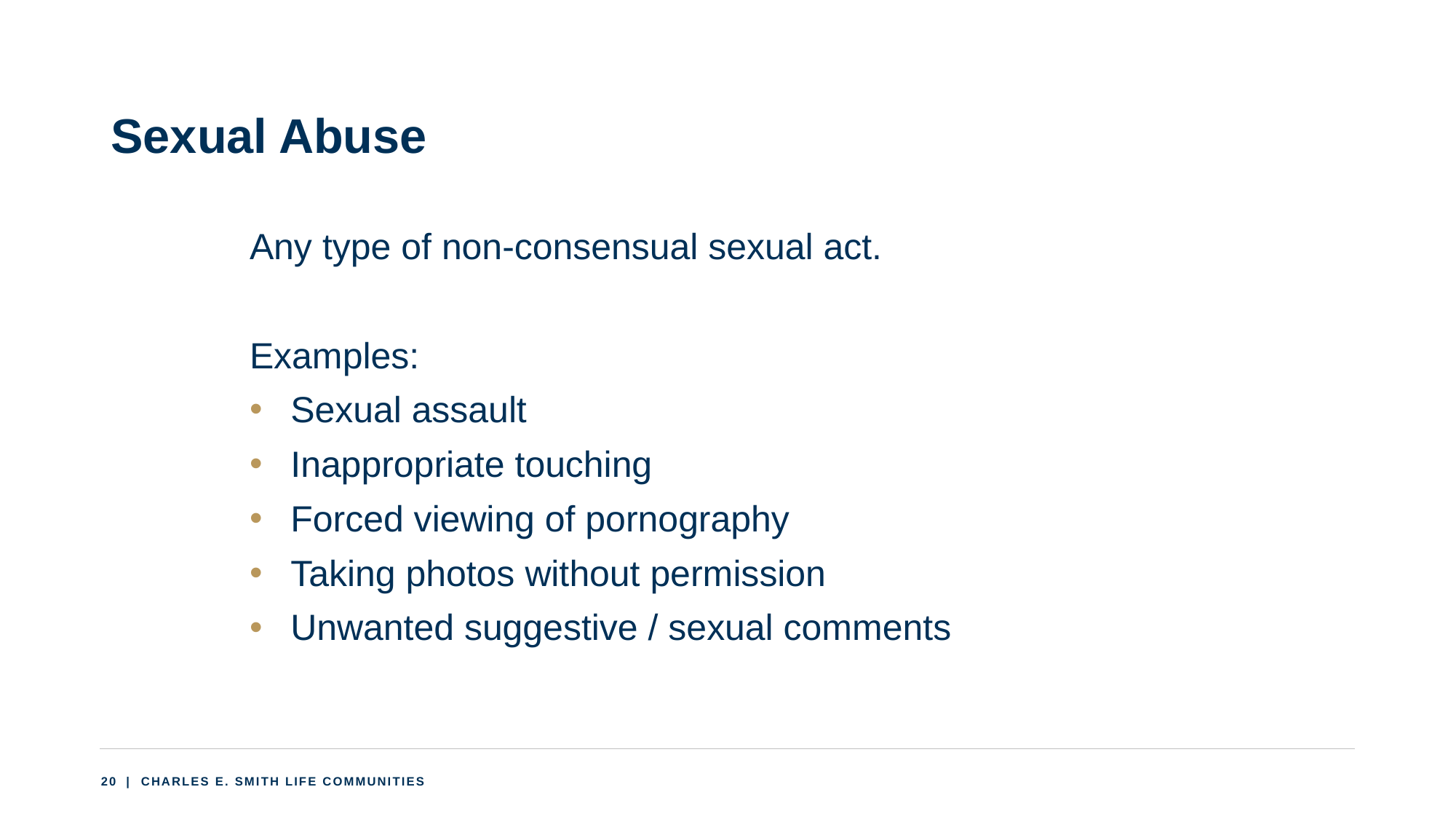

# Sexual Abuse
Any type of non-consensual sexual act.

Examples:
Sexual assault
Inappropriate touching
Forced viewing of pornography
Taking photos without permission
Unwanted suggestive / sexual comments
20
   |  CHARLES E. SMITH LIFE COMMUNITIES